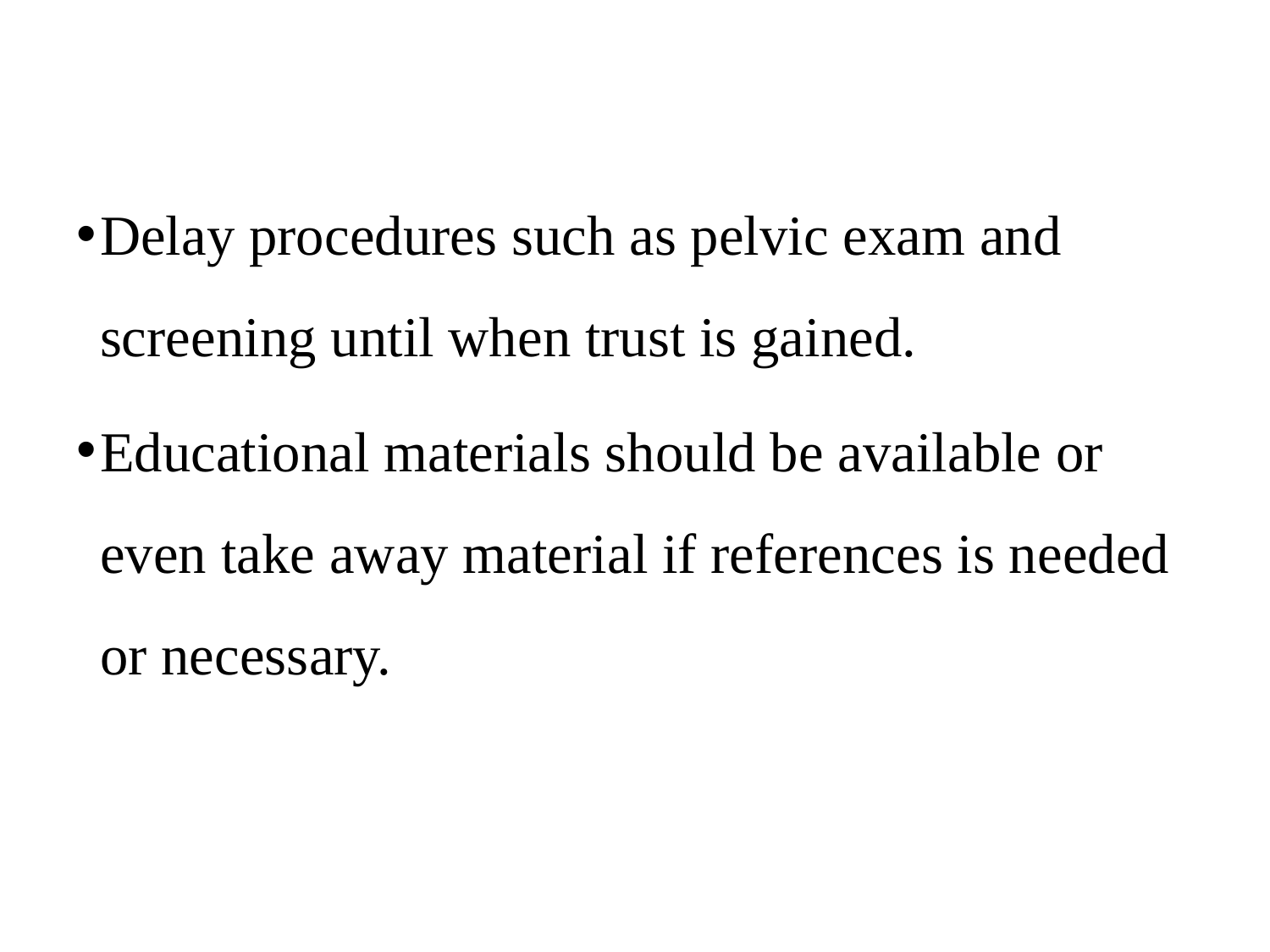

#
Delay procedures such as pelvic exam and screening until when trust is gained.
Educational materials should be available or even take away material if references is needed or necessary.